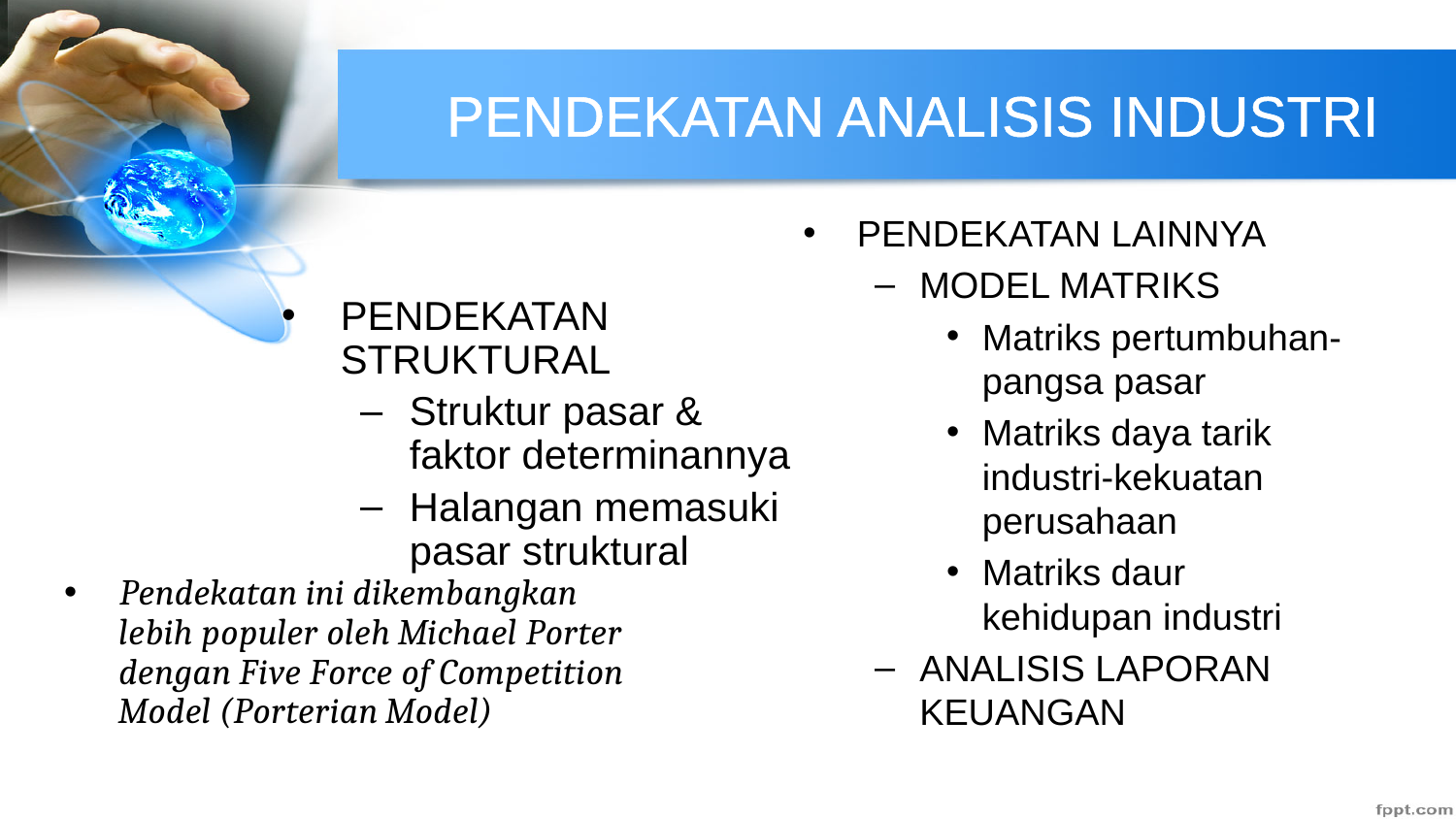

# PENDEKATAN ANALISIS INDUSTRI
PENDEKATAN LAINNYA
MODEL MATRIKS
Matriks pertumbuhan-pangsa pasar
Matriks daya tarik industri-kekuatan perusahaan
Matriks daur kehidupan industri
ANALISIS LAPORAN KEUANGAN
PENDEKATAN STRUKTURAL
Struktur pasar & faktor determinannya
Halangan memasuki pasar struktural

Pendekatan ini dikembangkan lebih populer oleh Michael Porter dengan Five Force of Competition Model (Porterian Model)